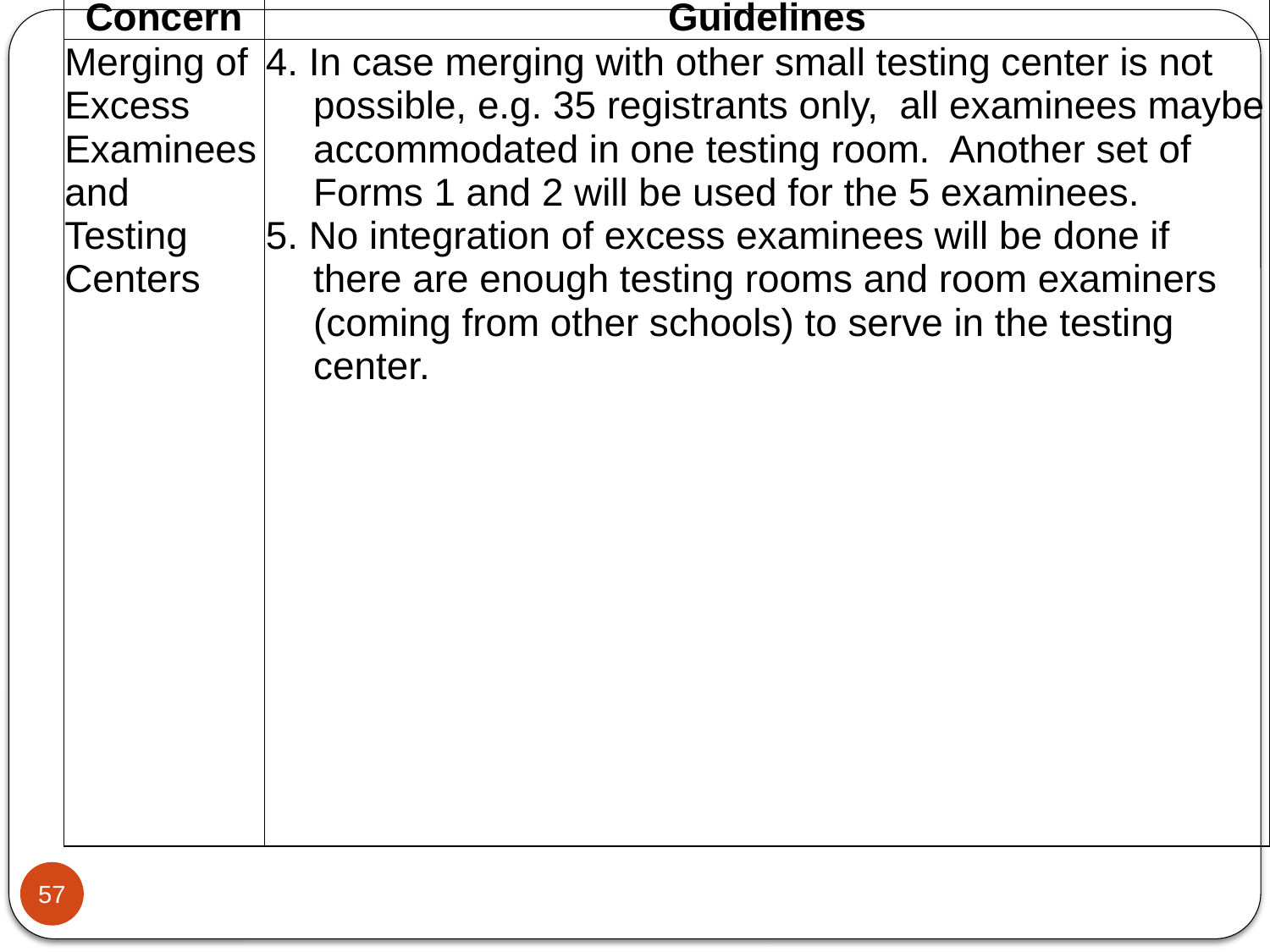

| Concern | Guidelines |
| --- | --- |
| Merging of Excess Examinees and Testing Centers | 4. In case merging with other small testing center is not possible, e.g. 35 registrants only, all examinees maybe accommodated in one testing room. Another set of Forms 1 and 2 will be used for the 5 examinees. 5. No integration of excess examinees will be done if there are enough testing rooms and room examiners (coming from other schools) to serve in the testing center. |
57